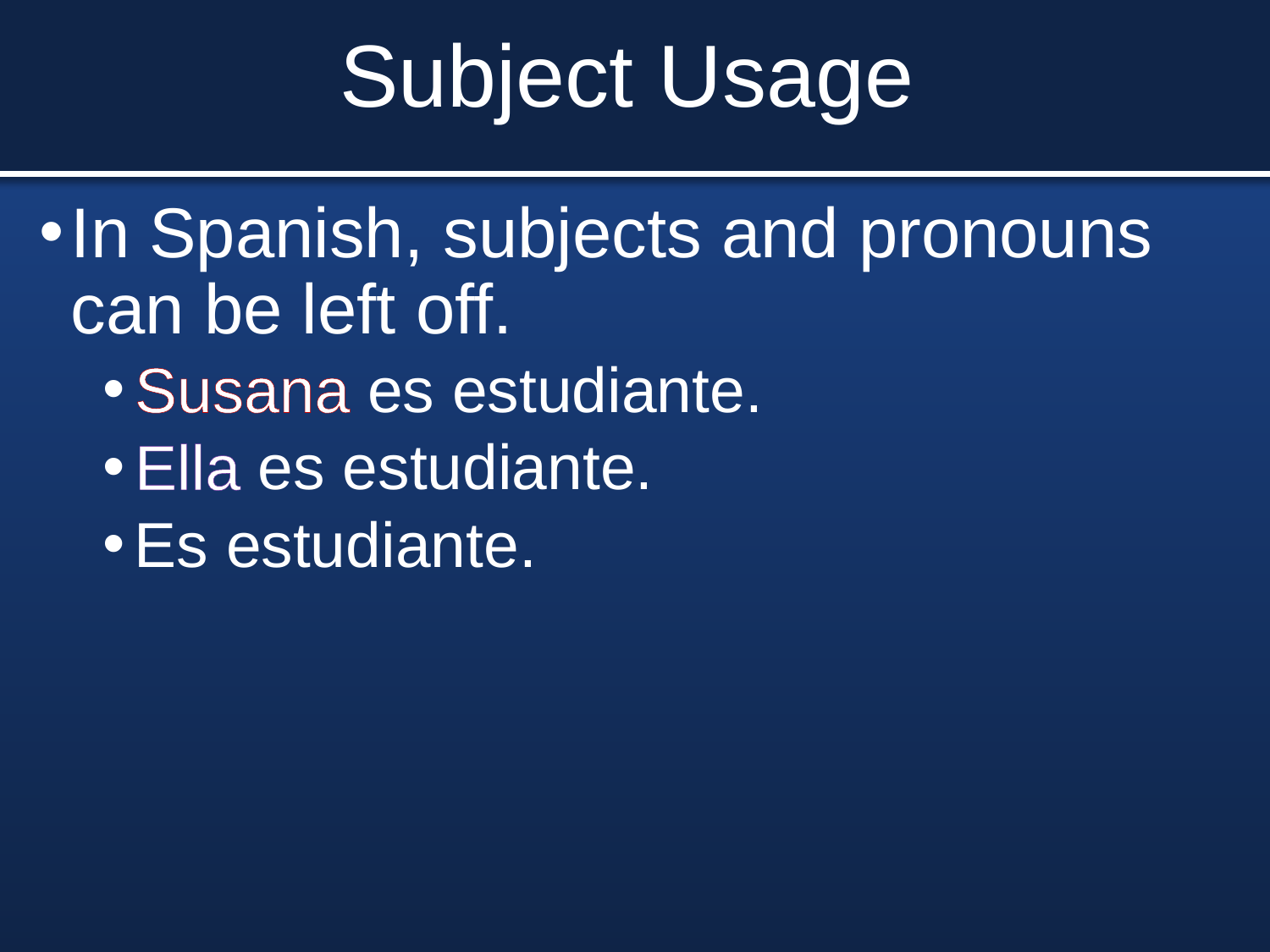

# Subject Usage
In Spanish, subjects and pronouns can be left off.
Susana es estudiante.
Ella es estudiante.
Es estudiante.